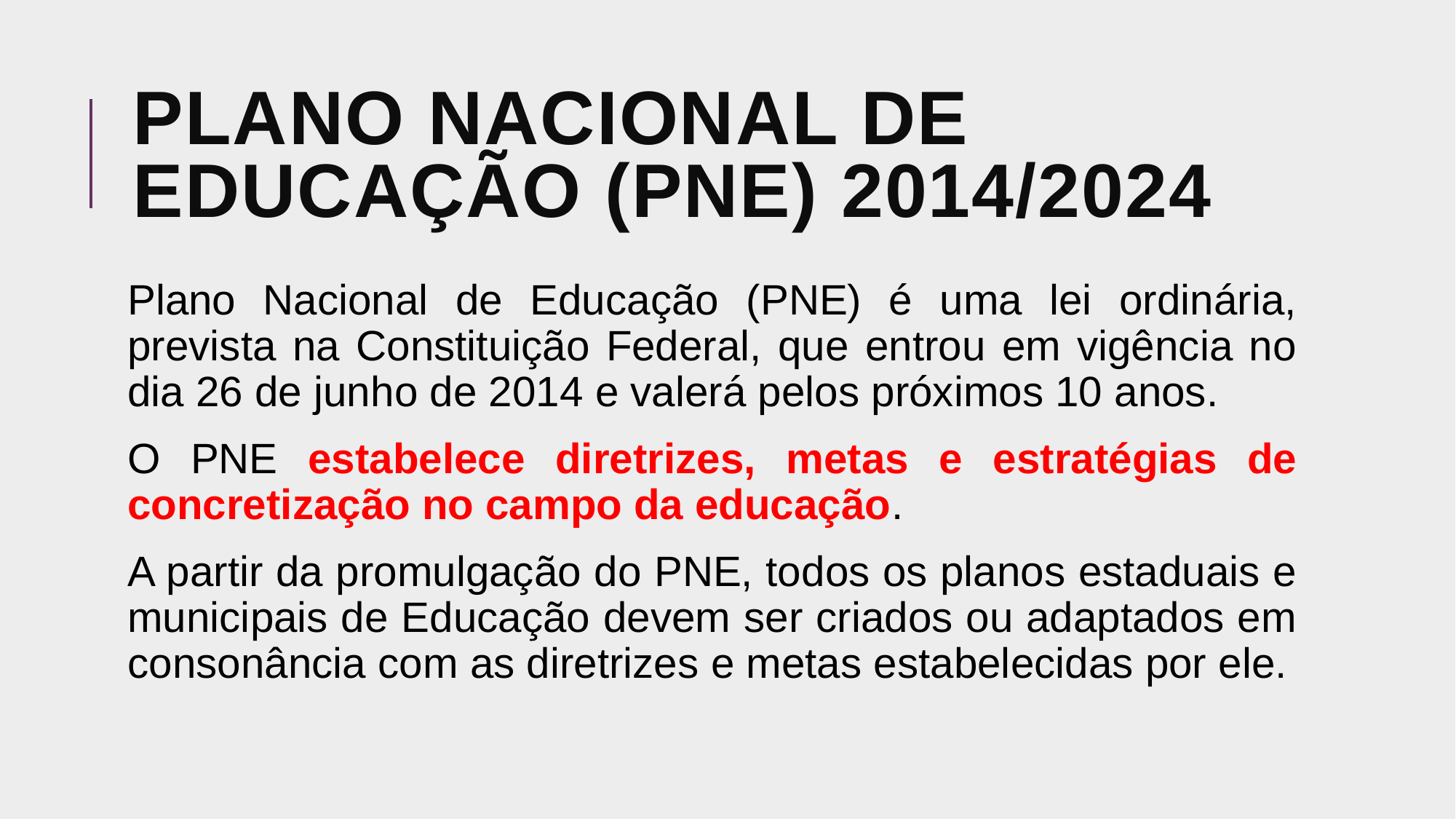

# PLANO NACIONAL DE EDUCAÇÃO (PNE) 2014/2024
Plano Nacional de Educação (PNE) é uma lei ordinária, prevista na Constituição Federal, que entrou em vigência no dia 26 de junho de 2014 e valerá pelos próximos 10 anos.
O PNE estabelece diretrizes, metas e estratégias de concretização no campo da educação.
A partir da promulgação do PNE, todos os planos estaduais e municipais de Educação devem ser criados ou adaptados em consonância com as diretrizes e metas estabelecidas por ele.